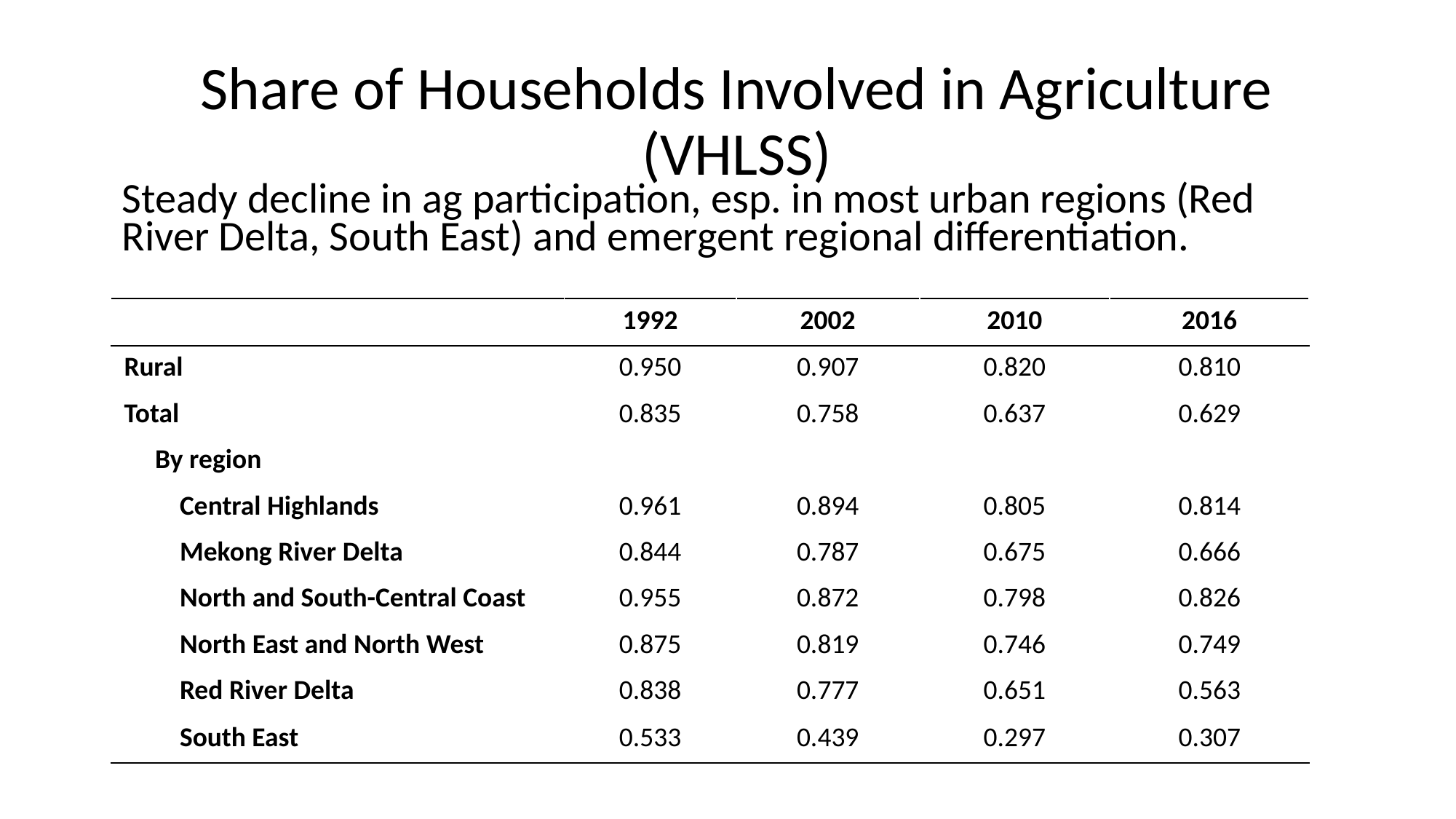

# Share of Households Involved in Agriculture (VHLSS)
Steady decline in ag participation, esp. in most urban regions (Red River Delta, South East) and emergent regional differentiation.

|  | 1992 | 2002 | 2010 | 2016 |
| --- | --- | --- | --- | --- |
| Rural | 0.950 | 0.907 | 0.820 | 0.810 |
| Total | 0.835 | 0.758 | 0.637 | 0.629 |
| By region |  |  |  |  |
| Central Highlands | 0.961 | 0.894 | 0.805 | 0.814 |
| Mekong River Delta | 0.844 | 0.787 | 0.675 | 0.666 |
| North and South-Central Coast | 0.955 | 0.872 | 0.798 | 0.826 |
| North East and North West | 0.875 | 0.819 | 0.746 | 0.749 |
| Red River Delta | 0.838 | 0.777 | 0.651 | 0.563 |
| South East | 0.533 | 0.439 | 0.297 | 0.307 |